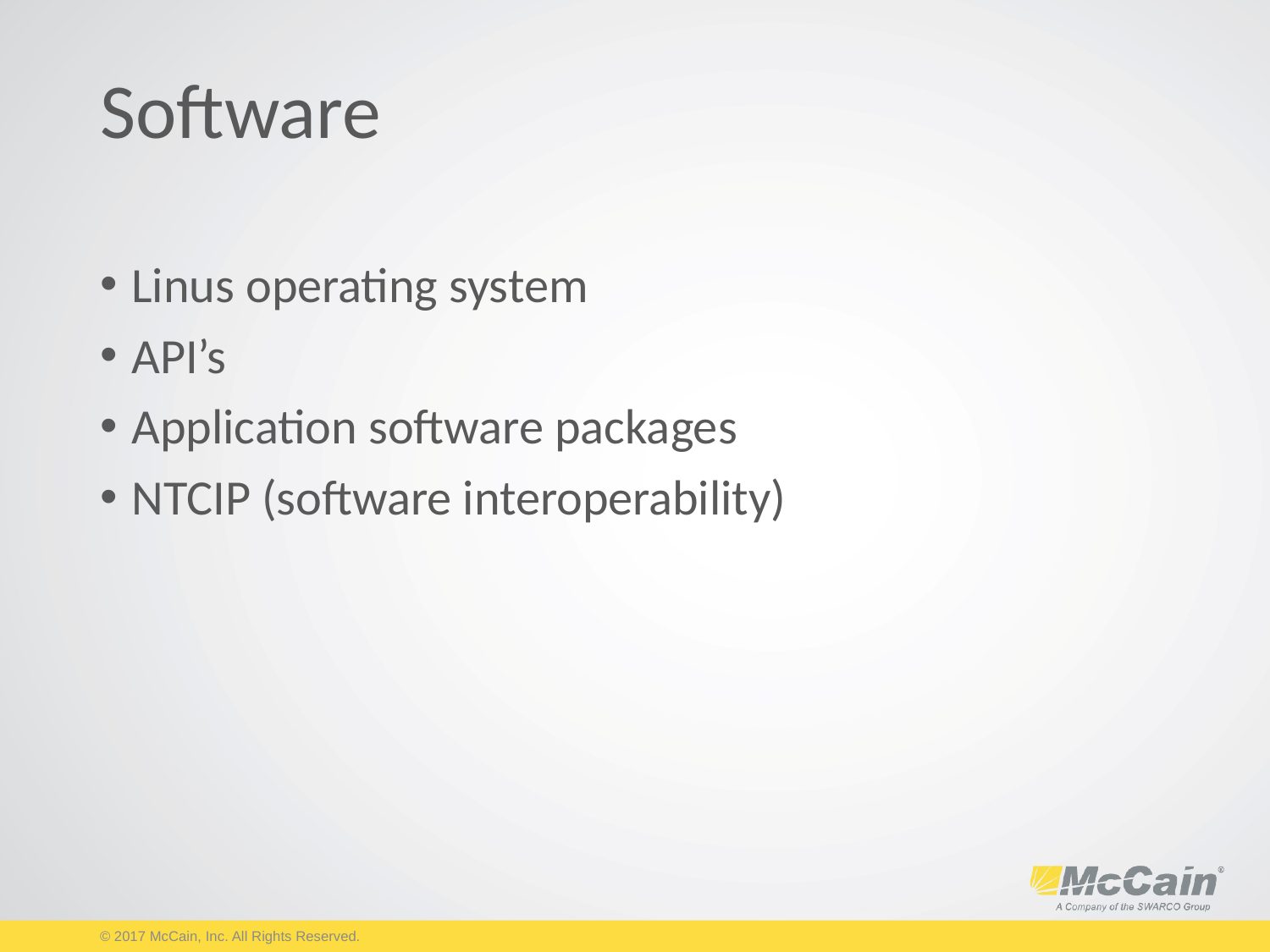

# Software

Linus operating system
API’s
Application software packages
NTCIP (software interoperability)
© 2017 McCain, Inc. All Rights Reserved.